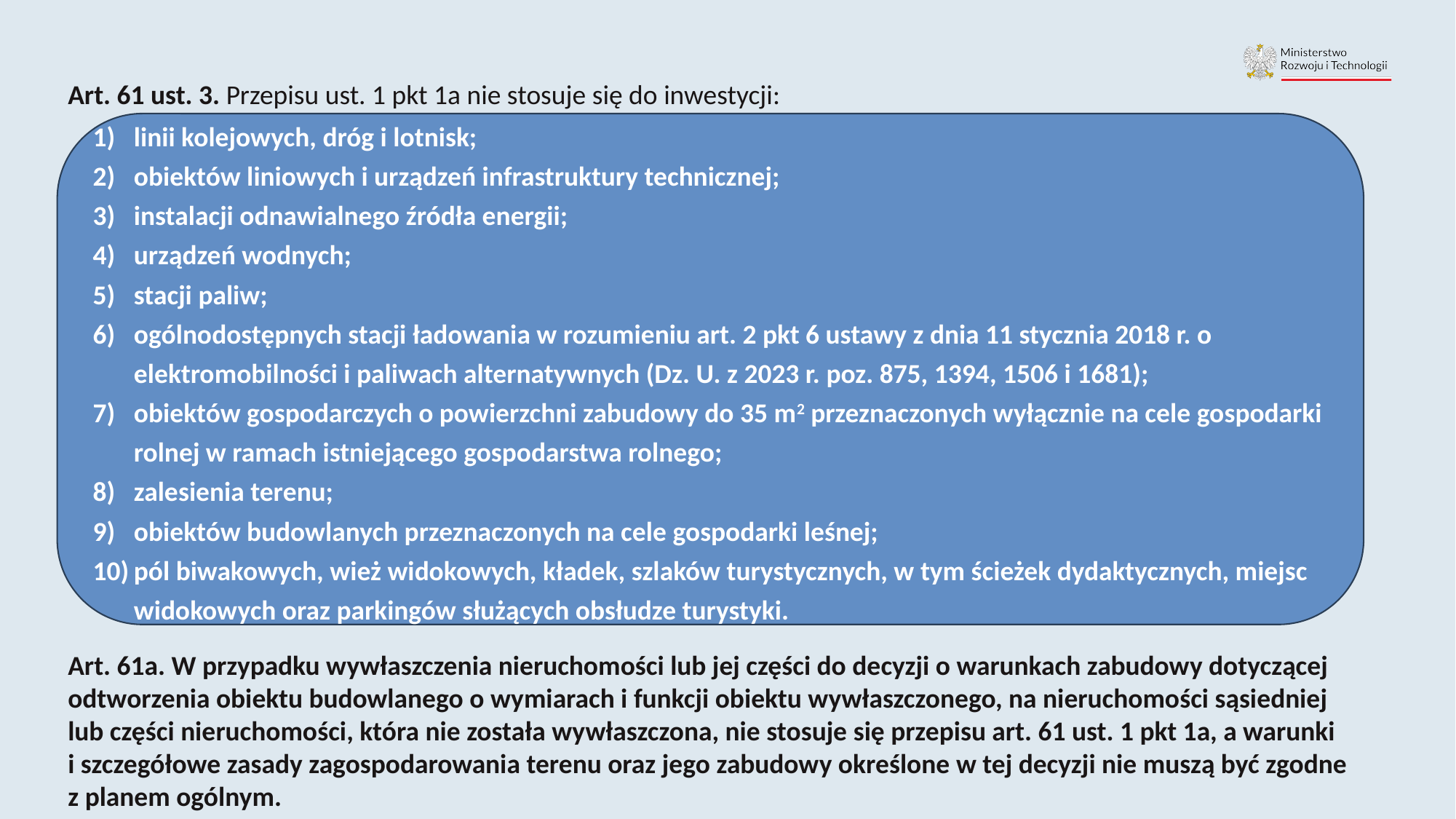

Art. 61 ust. 3. Przepisu ust. 1 pkt 1a nie stosuje się do inwestycji:
linii kolejowych, dróg i lotnisk;
obiektów liniowych i urządzeń infrastruktury technicznej;
instalacji odnawialnego źródła energii;
urządzeń wodnych;
stacji paliw;
ogólnodostępnych stacji ładowania w rozumieniu art. 2 pkt 6 ustawy z dnia 11 stycznia 2018 r. o elektromobilności i paliwach alternatywnych (Dz. U. z 2023 r. poz. 875, 1394, 1506 i 1681);
obiektów gospodarczych o powierzchni zabudowy do 35 m2 przeznaczonych wyłącznie na cele gospodarki rolnej w ramach istniejącego gospodarstwa rolnego;
zalesienia terenu;
obiektów budowlanych przeznaczonych na cele gospodarki leśnej;
pól biwakowych, wież widokowych, kładek, szlaków turystycznych, w tym ścieżek dydaktycznych, miejsc widokowych oraz parkingów służących obsłudze turystyki.
Art. 61a. W przypadku wywłaszczenia nieruchomości lub jej części do decyzji o warunkach zabudowy dotyczącej
odtworzenia obiektu budowlanego o wymiarach i funkcji obiektu wywłaszczonego, na nieruchomości sąsiedniej
lub części nieruchomości, która nie została wywłaszczona, nie stosuje się przepisu art. 61 ust. 1 pkt 1a, a warunki
i szczegółowe zasady zagospodarowania terenu oraz jego zabudowy określone w tej decyzji nie muszą być zgodne
z planem ogólnym.